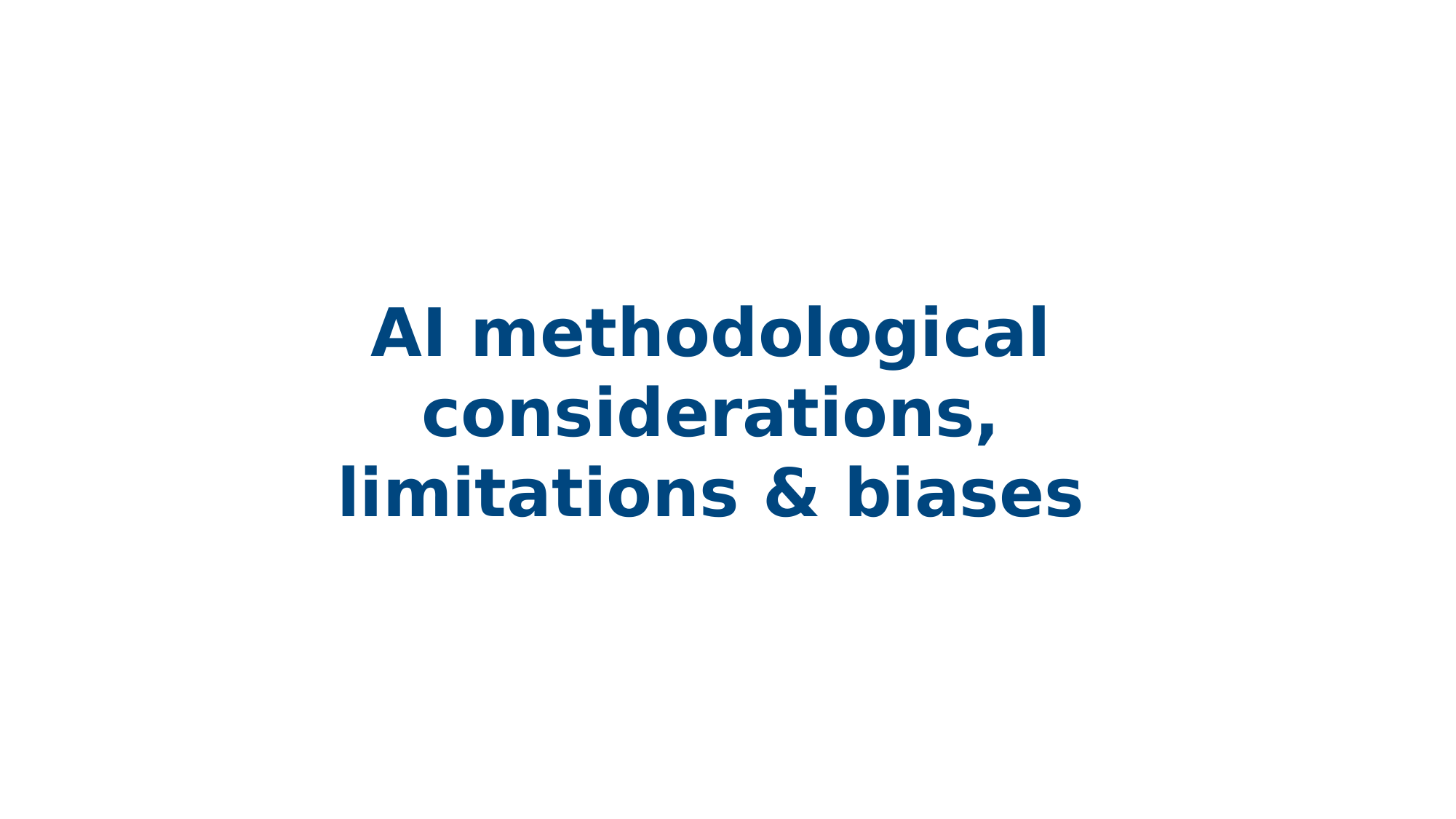

# AI methodological considerations, limitations & biases